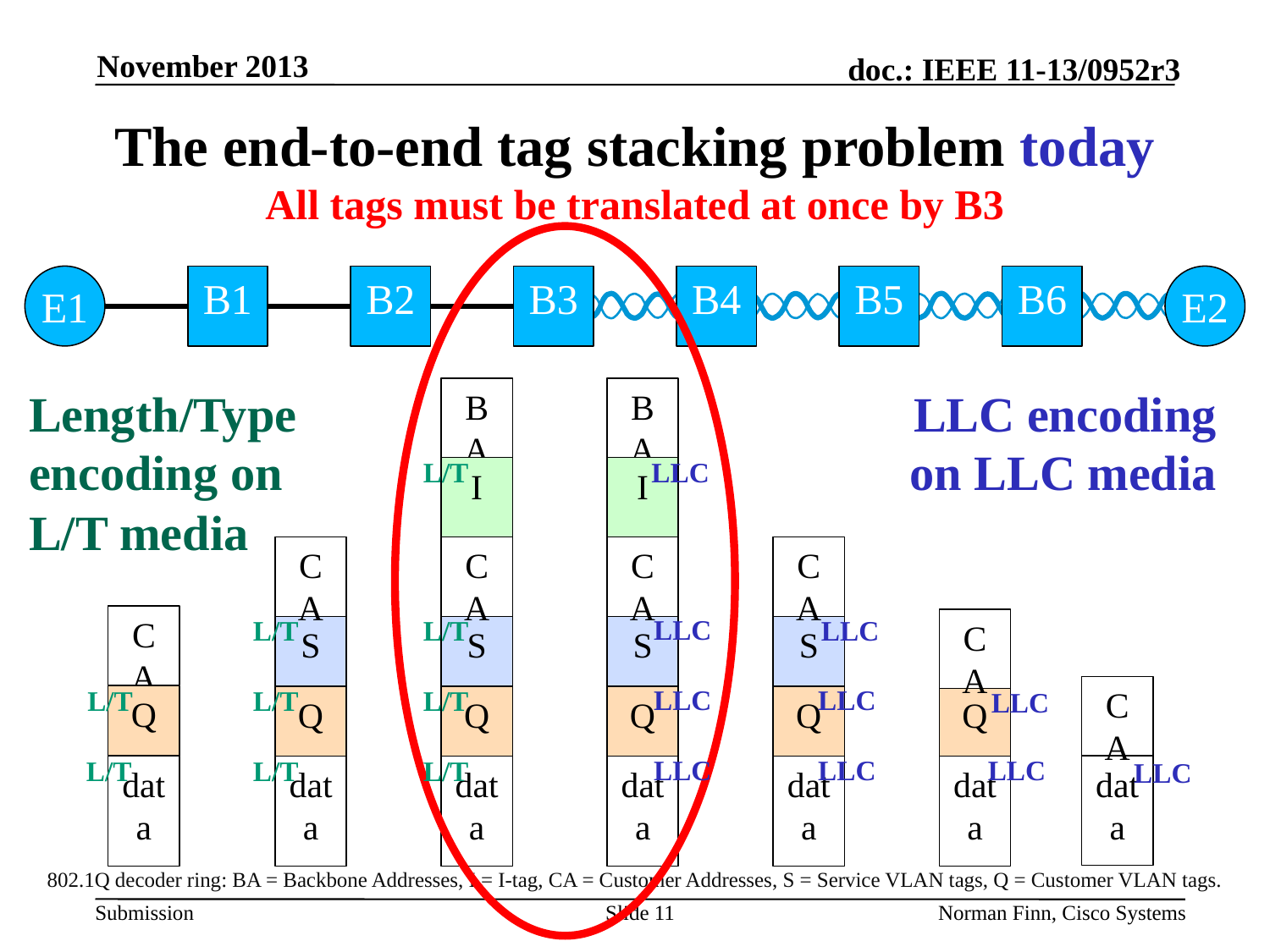

November 2013
# The end-to-end tag stacking problem today All tags must be translated at once by B3

E1
B1
B2
B3
B4
B5
B6

E2

Length/Type
encoding on
L/T media
LLC encoding
on LLC media
BA
BA
L/T
LLC
I
I
CA
CA
CA
CA
CA
LLC
L/T
L/T
LLC
CA
S
S
S
S
LLC
LLC
L/T
CA
L/T
L/T
LLC
Q
Q
Q
Q
Q
Q
LLC
LLC
LLC
L/T
L/T
L/T
LLC
data
data
data
data
data
data
data
802.1Q decoder ring: BA = Backbone Addresses, I = I-tag, CA = Customer Addresses, S = Service VLAN tags, Q = Customer VLAN tags.

Slide 11
Norman Finn, Cisco Systems